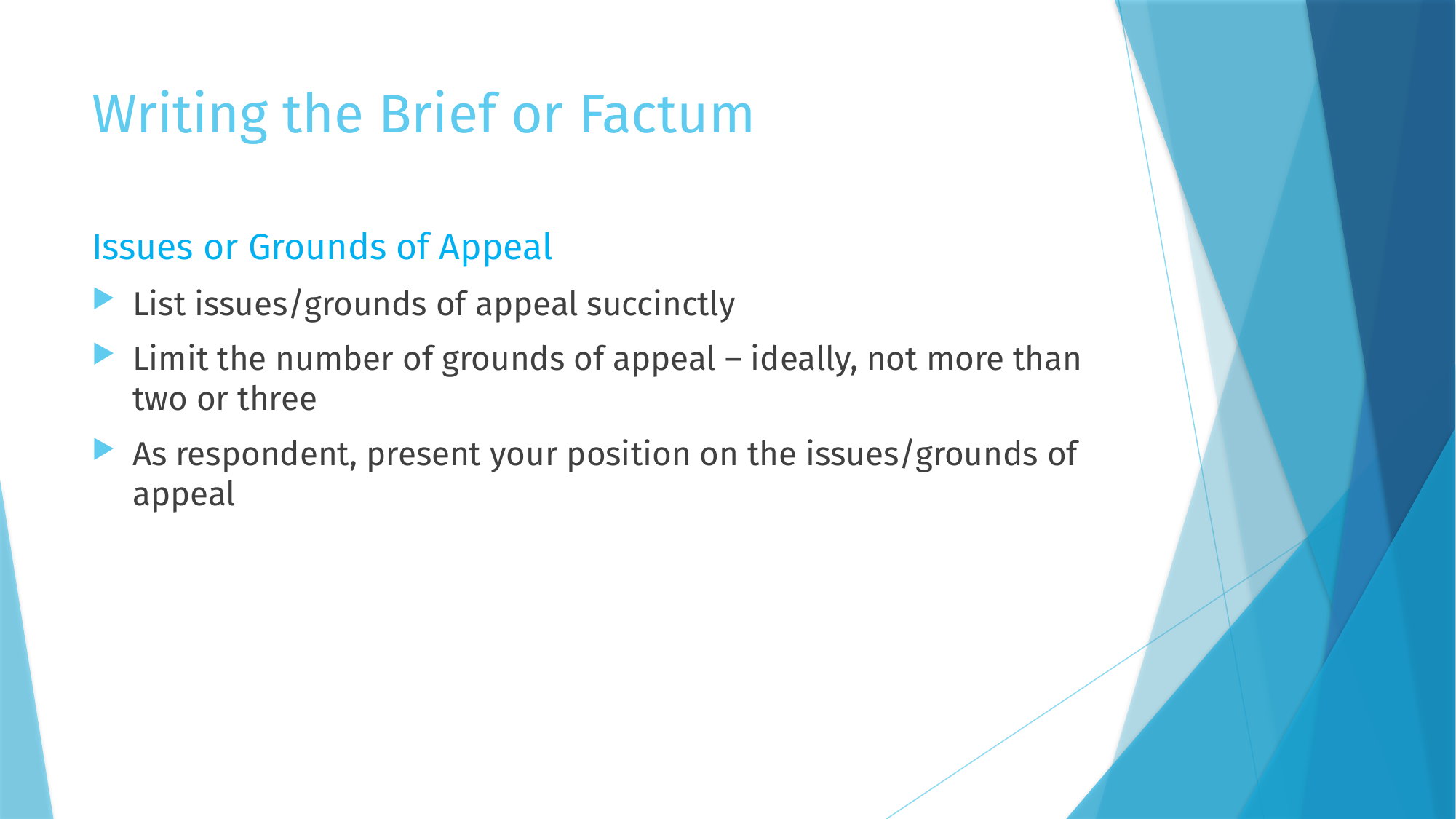

# Writing the Brief or Factum
Issues or Grounds of Appeal
List issues/grounds of appeal succinctly
Limit the number of grounds of appeal – ideally, not more than two or three
As respondent, present your position on the issues/grounds of appeal